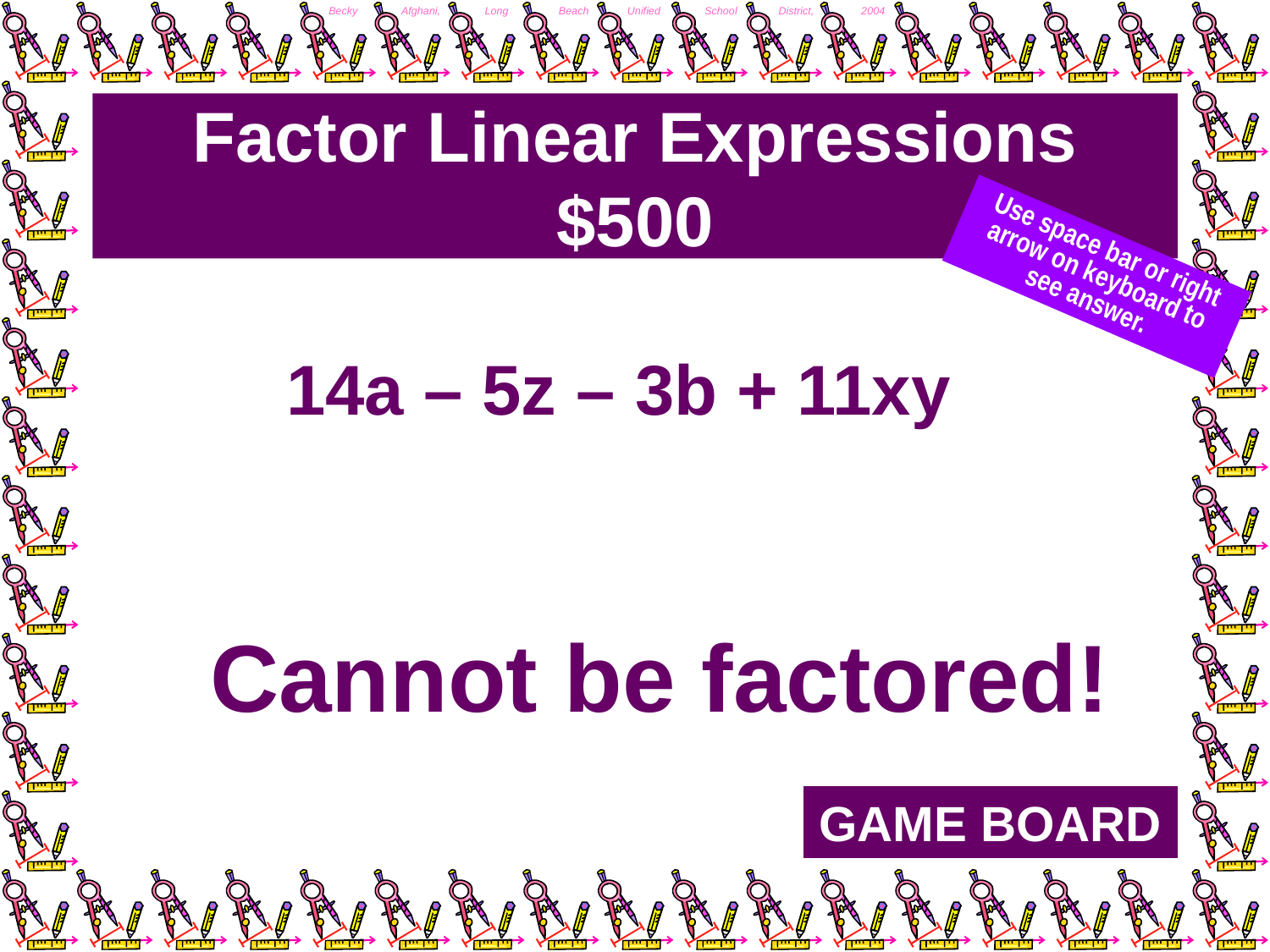

# Factor Linear Expressions $500
Use space bar or right arrow on keyboard to see answer.
14a – 5z – 3b + 11xy
Cannot be factored!
GAME BOARD